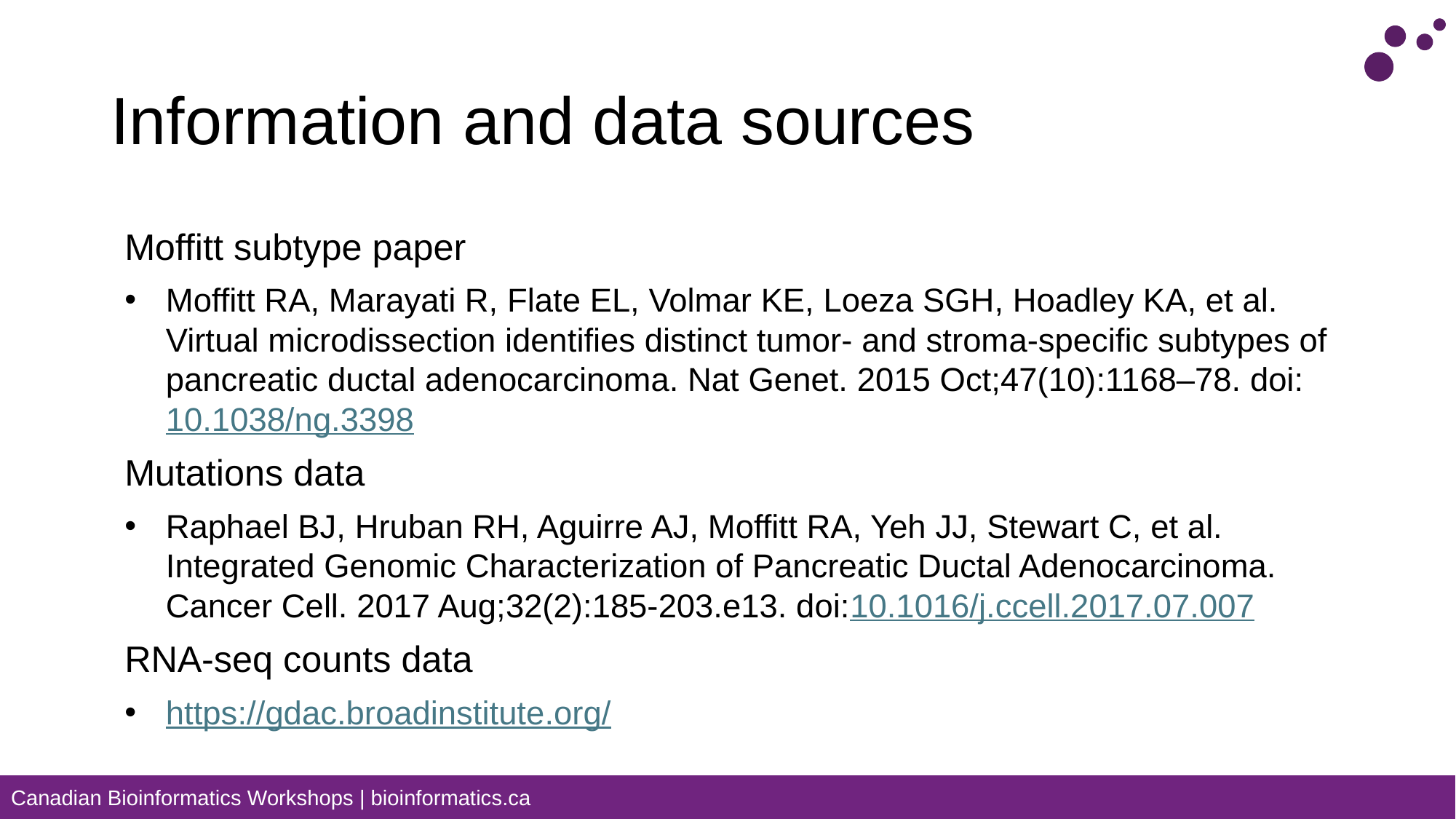

# Information and data sources
Moffitt subtype paper
Moffitt RA, Marayati R, Flate EL, Volmar KE, Loeza SGH, Hoadley KA, et al. Virtual microdissection identifies distinct tumor- and stroma-specific subtypes of pancreatic ductal adenocarcinoma. Nat Genet. 2015 Oct;47(10):1168–78. doi:10.1038/ng.3398
Mutations data
Raphael BJ, Hruban RH, Aguirre AJ, Moffitt RA, Yeh JJ, Stewart C, et al. Integrated Genomic Characterization of Pancreatic Ductal Adenocarcinoma. Cancer Cell. 2017 Aug;32(2):185-203.e13. doi:10.1016/j.ccell.2017.07.007
RNA-seq counts data
https://gdac.broadinstitute.org/